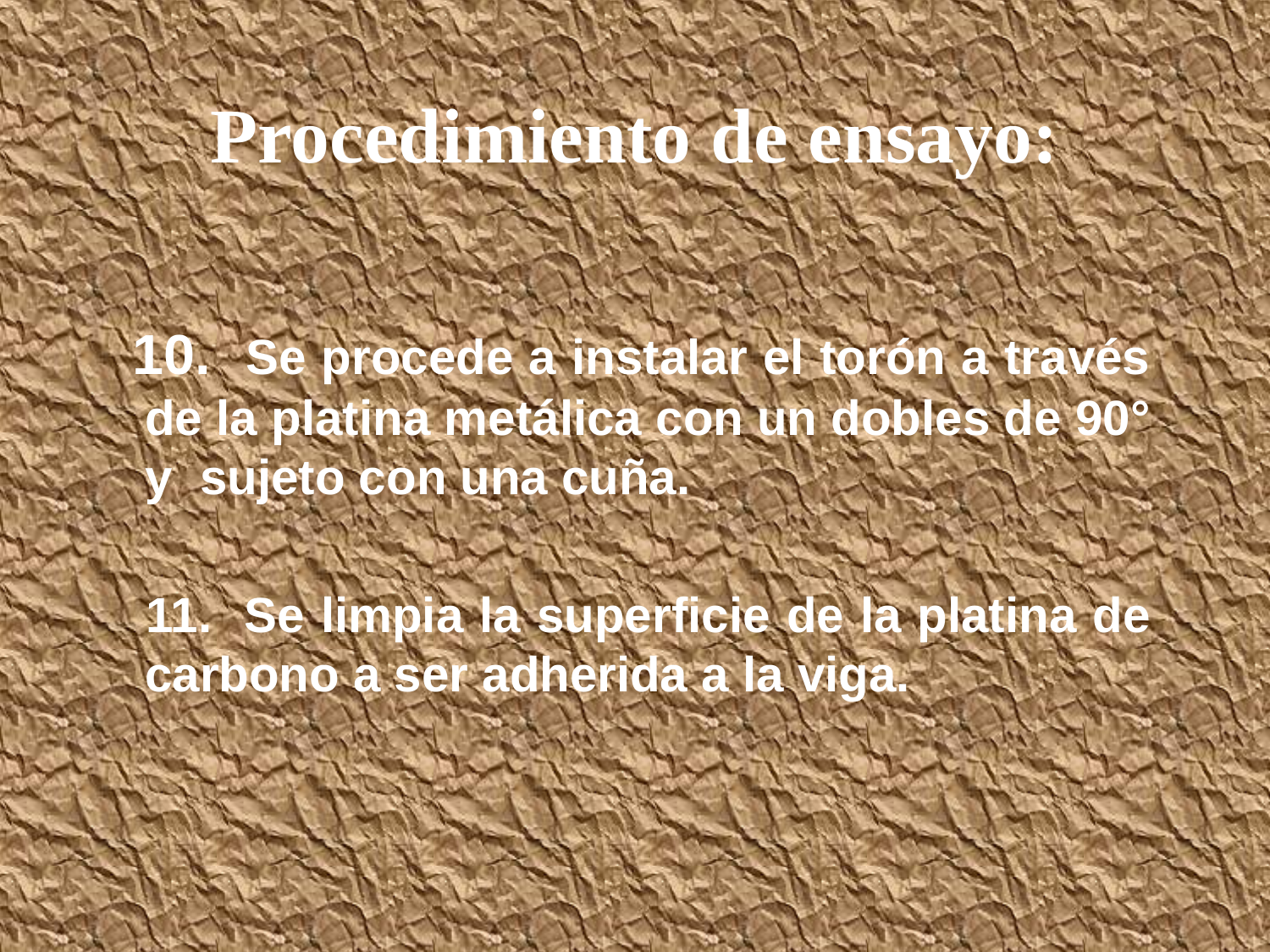

# Procedimiento de ensayo:

  10.  Se procede a instalar el torón a través de la platina metálica con un dobles de 90° y  sujeto con una cuña.

   11.  Se limpia la superficie de la platina de carbono a ser adherida a la viga.